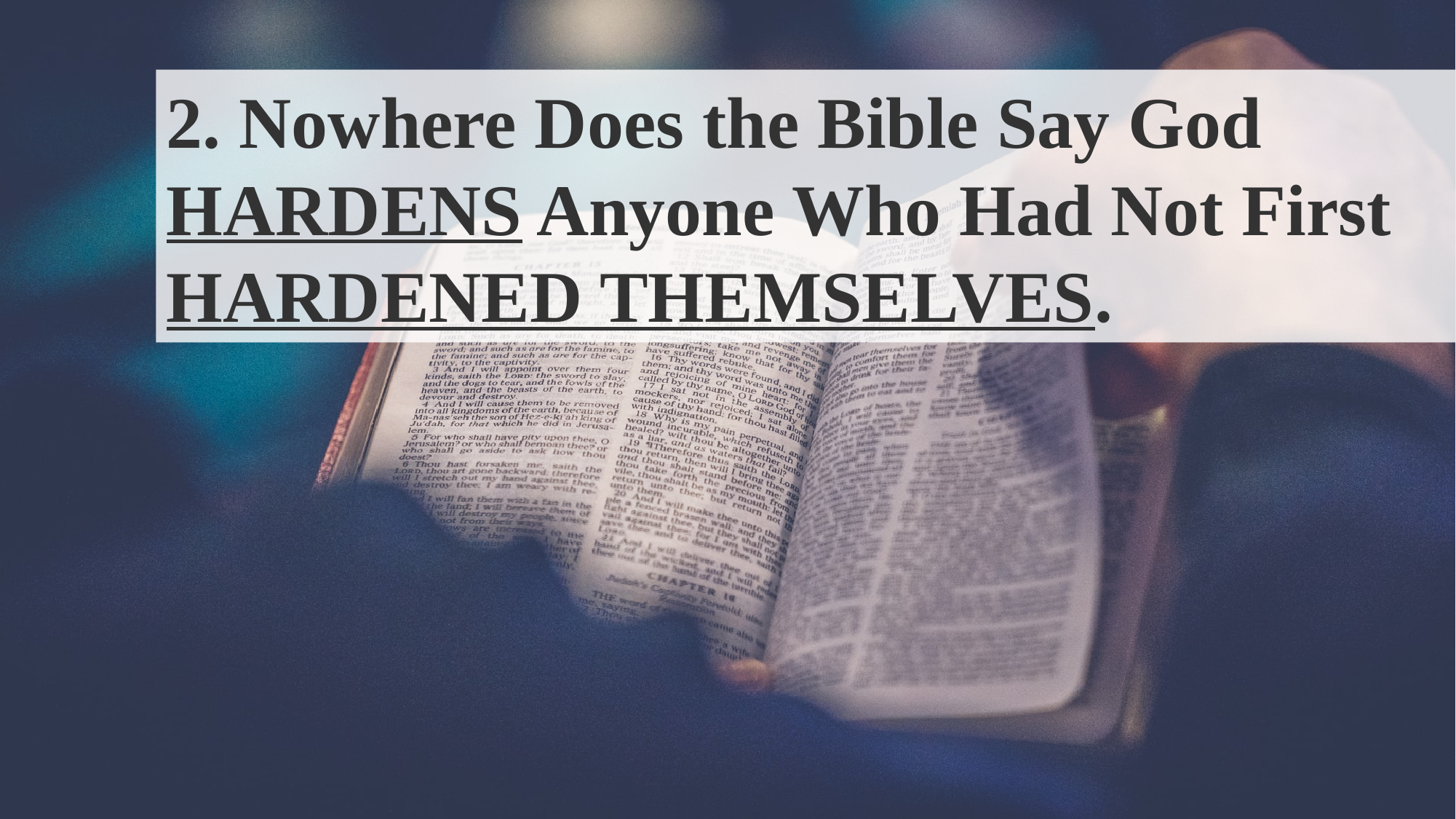

2. Nowhere Does the Bible Say God Hardens Anyone Who Had Not First Hardened Themselves.